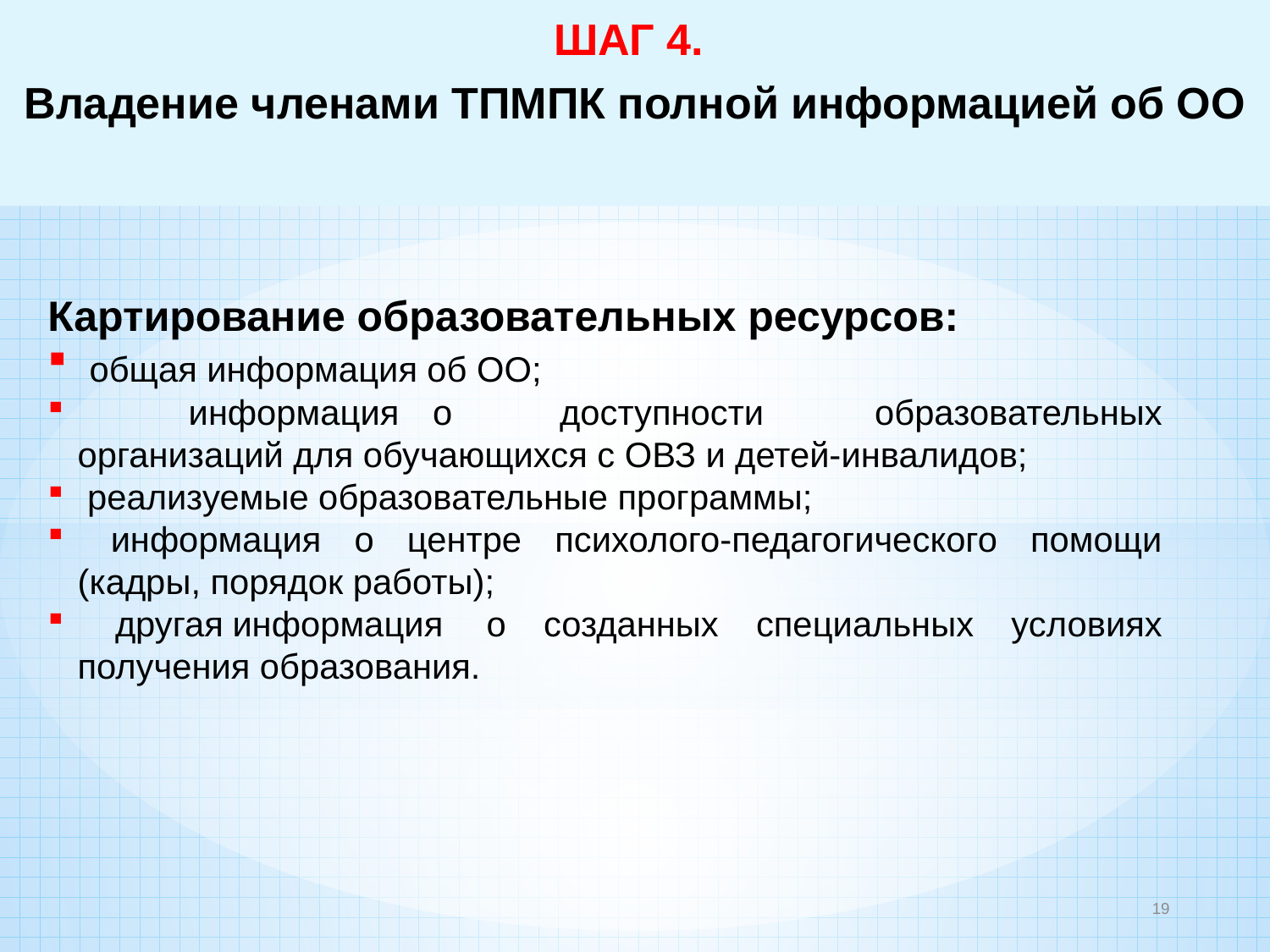

ШАГ 4.
Владение членами ТПМПК полной информацией об ОО

Картирование образовательных ресурсов:
 общая информация об ОО;
 информация	о	доступности образовательных организаций для обучающихся с ОВЗ и детей-инвалидов;
 реализуемые образовательные программы;
 информация о центре психолого-педагогического помощи (кадры, порядок работы);
 другая	информация	о созданных специальных условиях получения образования.

19